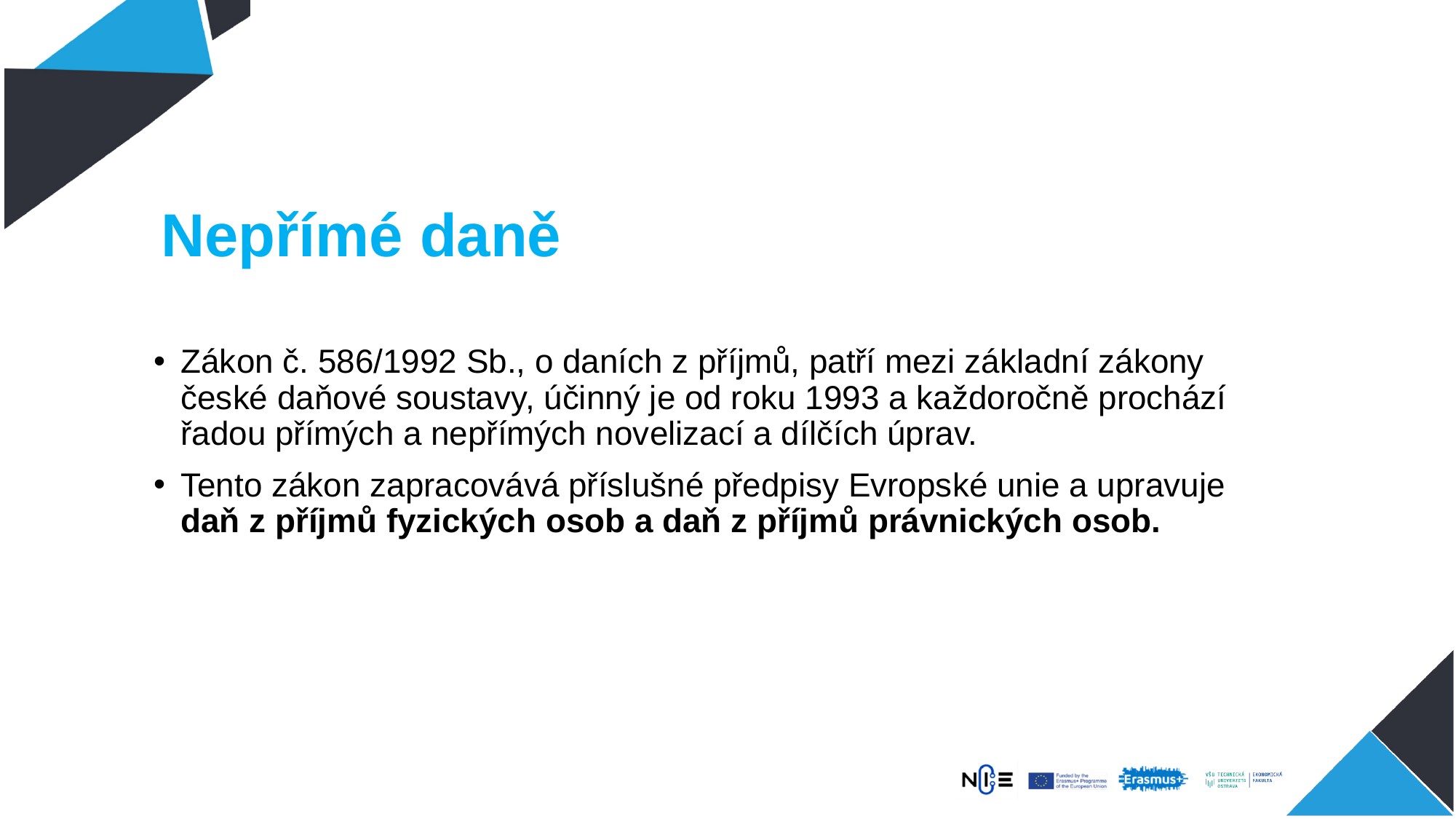

# Nepřímé daně

Zákon č. 586/1992 Sb., o daních z příjmů, patří mezi základní zákony české daňové soustavy, účinný je od roku 1993 a každoročně prochází řadou přímých a nepřímých novelizací a dílčích úprav.
Tento zákon zapracovává příslušné předpisy Evropské unie a upravuje daň z příjmů fyzických osob a daň z příjmů právnických osob.